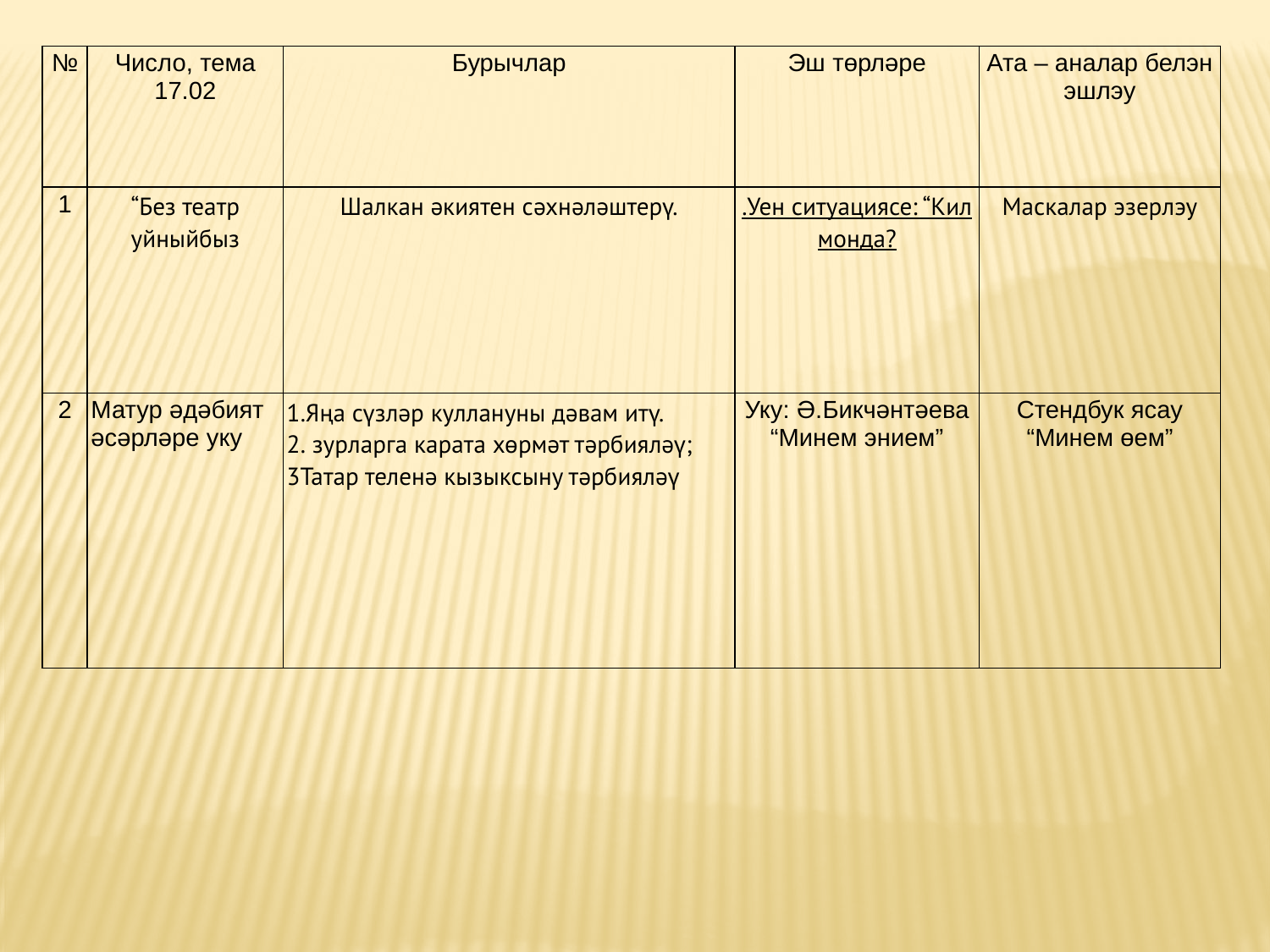

| № | Число, тема 17.02 | Бурычлар | Эш төрләре | Ата – аналар белэн эшлэу |
| --- | --- | --- | --- | --- |
| 1 | “Без театр уйныйбыз | Шалкан әкиятен сәхнәләштерү. | .Уен ситуациясе: “Кил монда? | Маскалар эзерлэу |
| 2 | Матур әдәбият әсәрләре уку | 1.Яңа сүзләр куллануны дәвам итү. 2. зурларга карата хөрмәт тәрбияләү; 3Татар теленә кызыксыну тәрбияләү | Уку: Ә.Бикчәнтәева “Минем энием” | Стендбук ясау “Минем өем” |